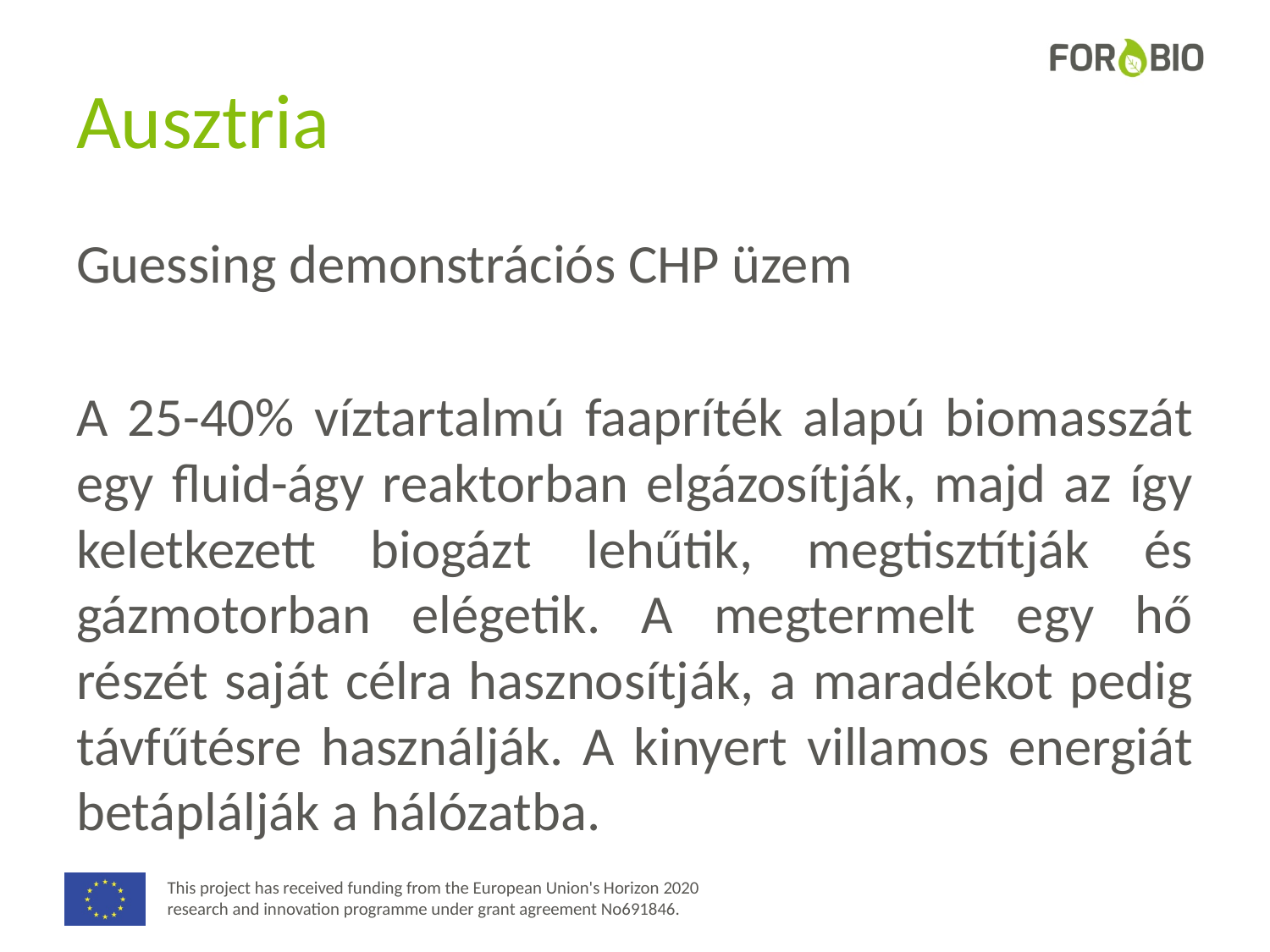

# Ausztria
Guessing demonstrációs CHP üzem

A 25-40% víztartalmú faapríték alapú biomasszát egy fluid-ágy reaktorban elgázosítják, majd az így keletkezett biogázt lehűtik, megtisztítják és gázmotorban elégetik. A megtermelt egy hő részét saját célra hasznosítják, a maradékot pedig távfűtésre használják. A kinyert villamos energiát betáplálják a hálózatba.